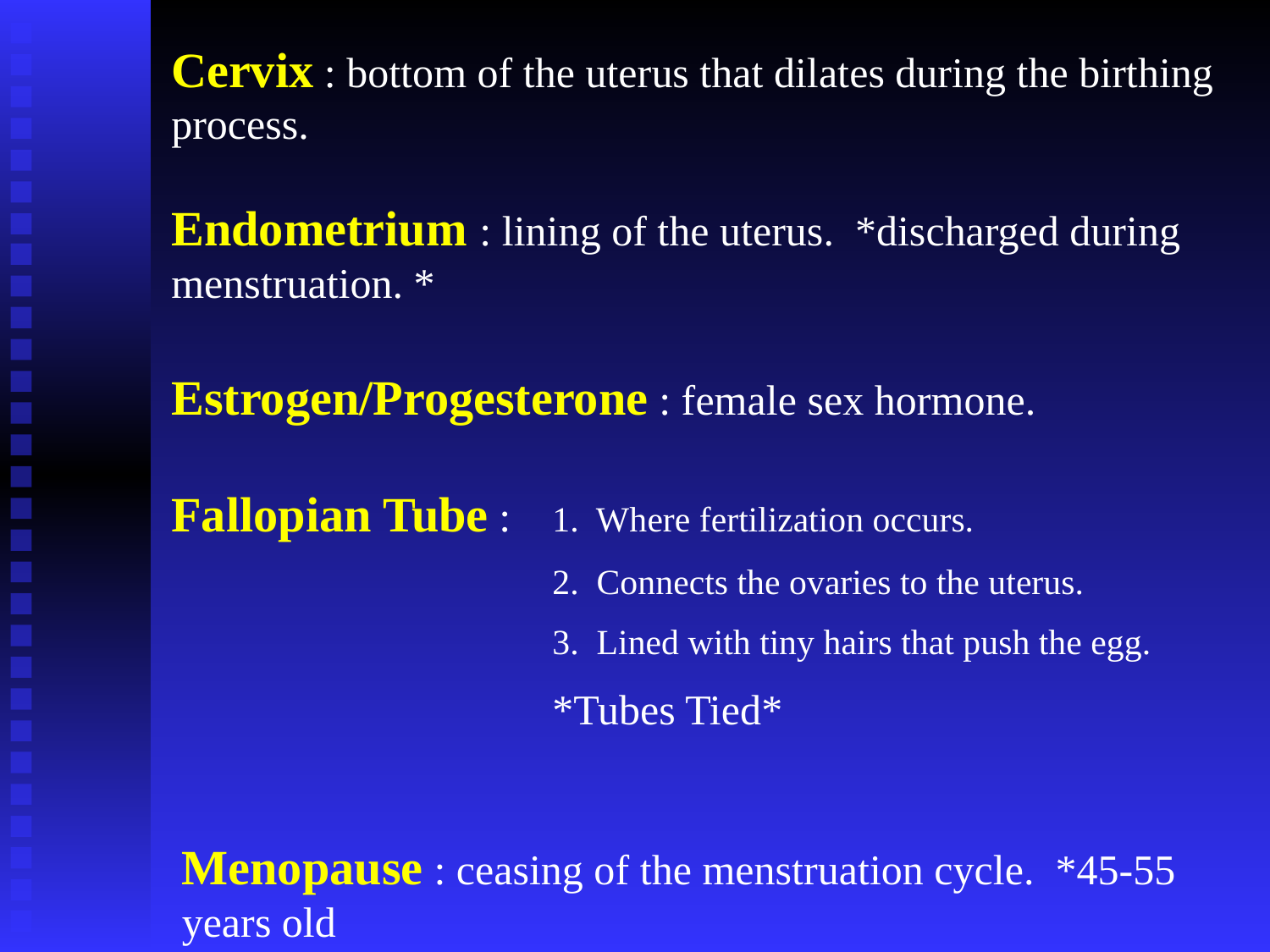

Cervix : bottom of the uterus that dilates during the birthing process.
Endometrium : lining of the uterus.  *discharged during menstruation. *
Estrogen/Progesterone : female sex hormone.
Fallopian Tube : 	1.  Where fertilization occurs.
		   	2.  Connects the ovaries to the uterus.
		   	3.  Lined with tiny hairs that push the egg.
		 	*Tubes Tied*
Menopause : ceasing of the menstruation cycle.  *45-55 years old